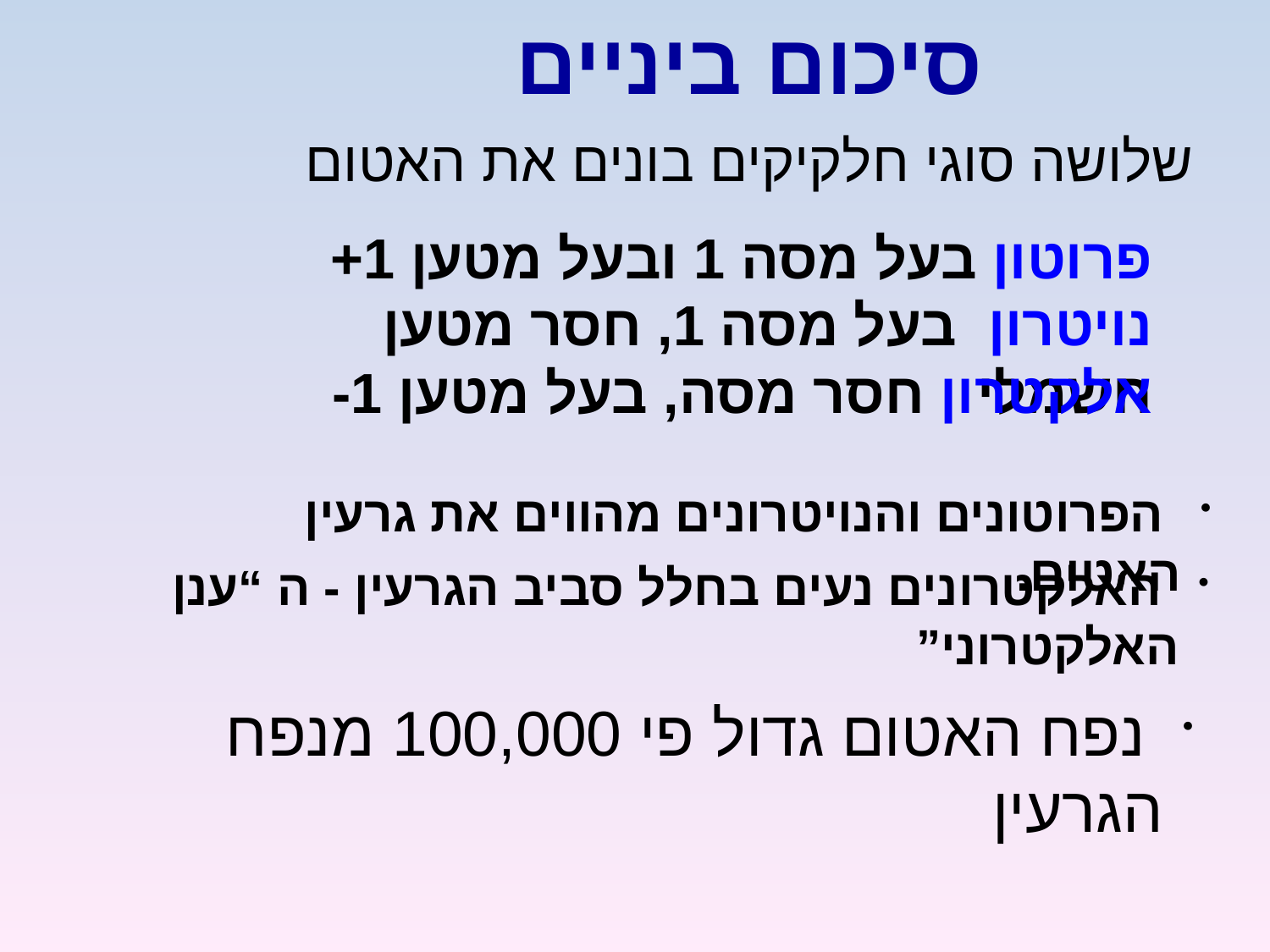

סיכום ביניים
שלושה סוגי חלקיקים בונים את האטום
פרוטון בעל מסה 1 ובעל מטען 1+
נויטרון  בעל מסה 1, חסר מטען חשמלי
אלקטרון חסר מסה, בעל מטען 1-
  הפרוטונים והנויטרונים מהווים את גרעין האטום.
  האלקטרונים נעים בחלל סביב הגרעין - ה “ענן האלקטרוני”
  נפח האטום גדול פי 100,000 מנפח הגרעין